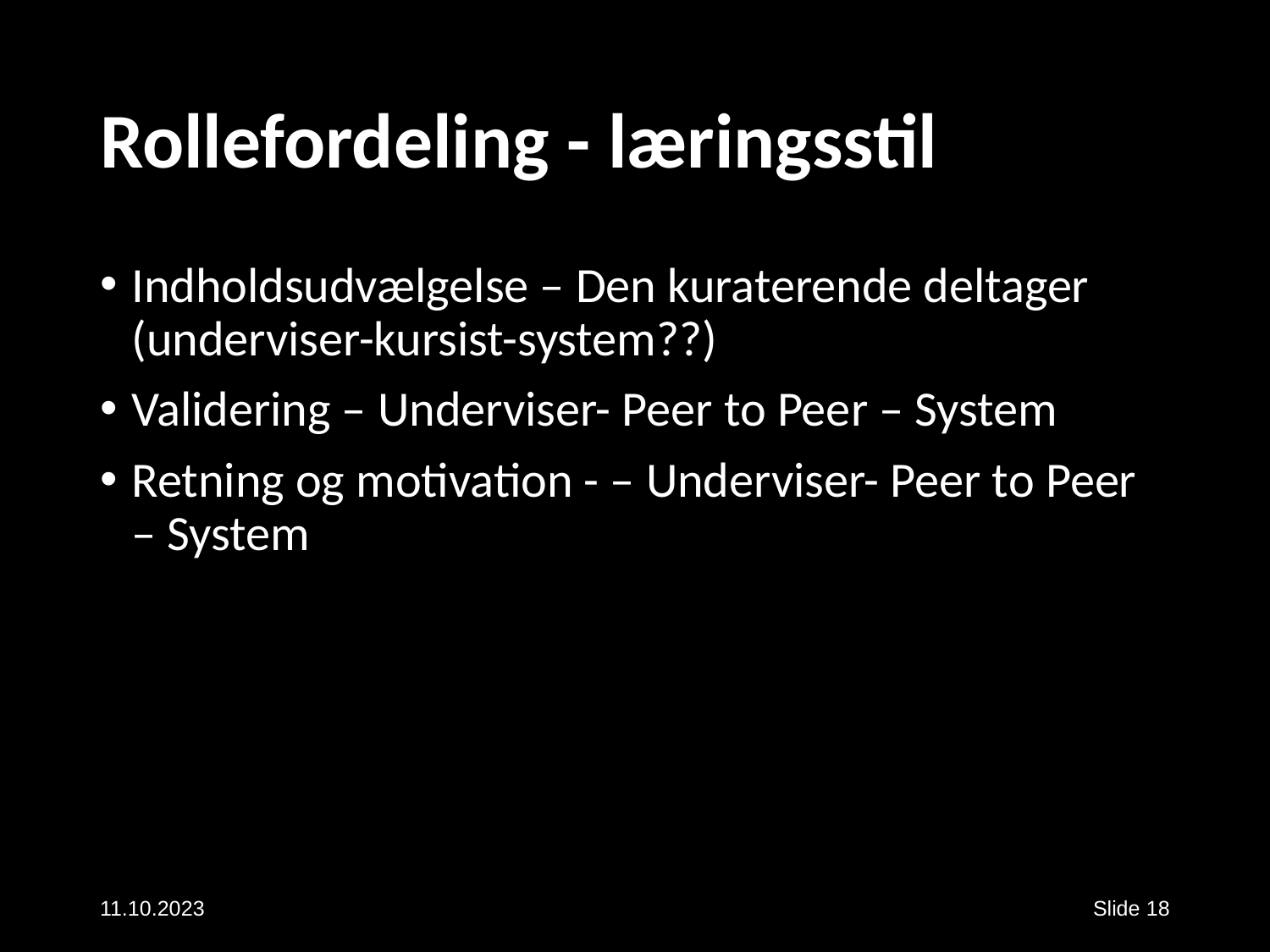

# Rollefordeling - læringsstil
Indholdsudvælgelse – Den kuraterende deltager (underviser-kursist-system??)
Validering – Underviser- Peer to Peer – System
Retning og motivation - – Underviser- Peer to Peer – System
11.10.2023
Slide 18